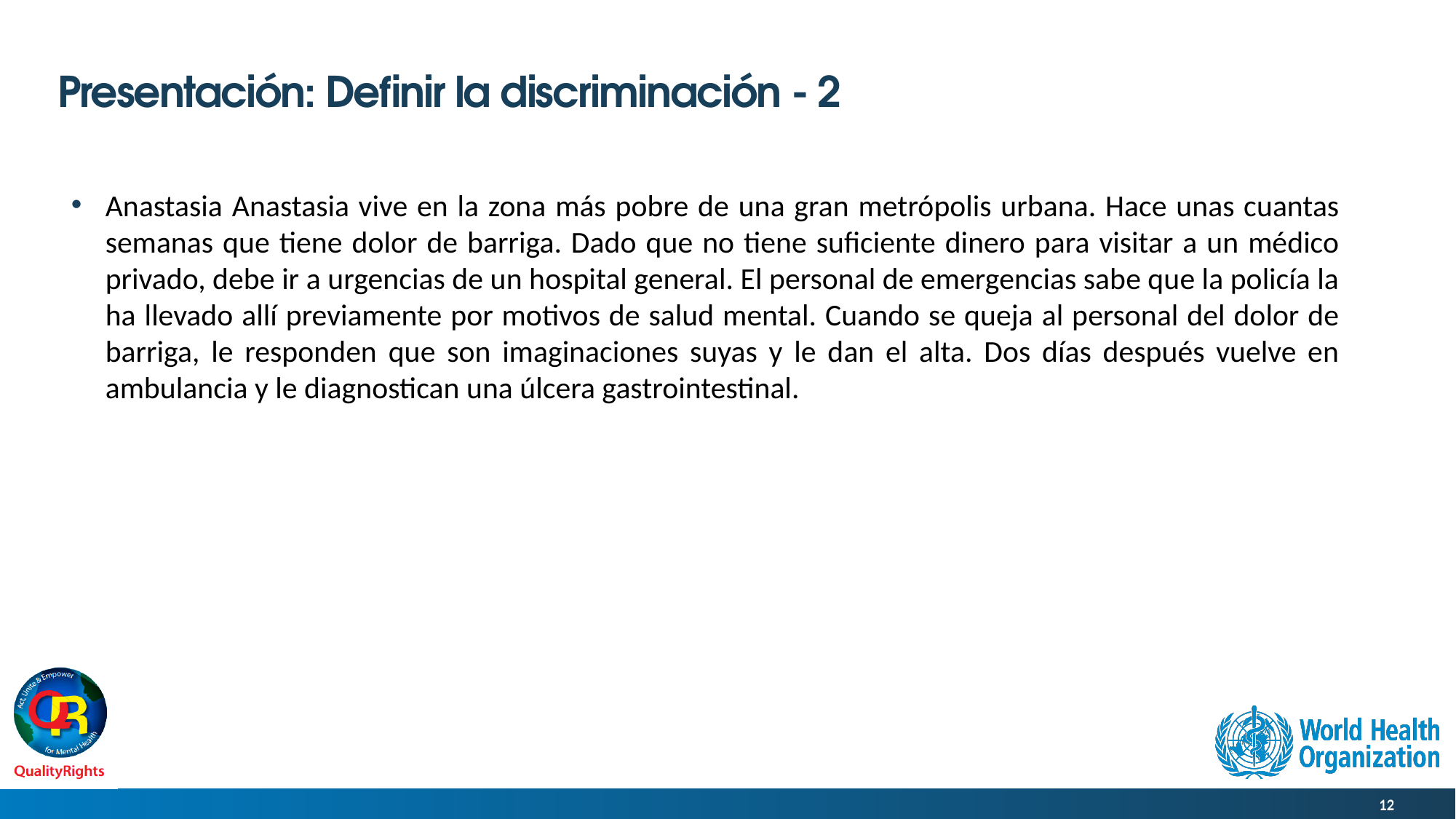

# Presentación: Definir la discriminación - 2
Anastasia Anastasia vive en la zona más pobre de una gran metrópolis urbana. Hace unas cuantas semanas que tiene dolor de barriga. Dado que no tiene suficiente dinero para visitar a un médico privado, debe ir a urgencias de un hospital general. El personal de emergencias sabe que la policía la ha llevado allí previamente por motivos de salud mental. Cuando se queja al personal del dolor de barriga, le responden que son imaginaciones suyas y le dan el alta. Dos días después vuelve en ambulancia y le diagnostican una úlcera gastrointestinal.
12